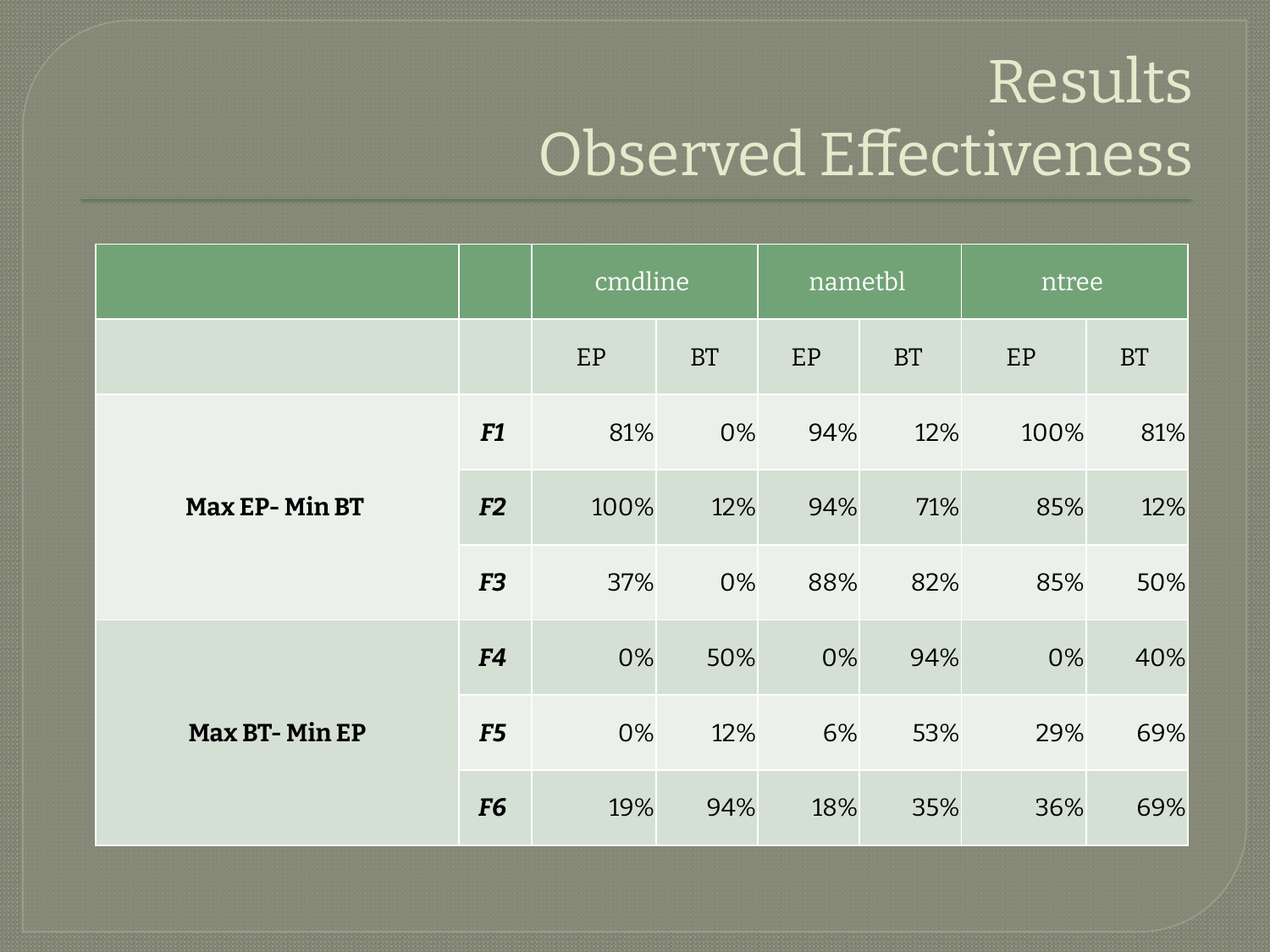

# Results Observed Effectiveness
|  |  | cmdline |  | nametbl |  | ntree |  |
| --- | --- | --- | --- | --- | --- | --- | --- |
|  |  | EP | BT | EP | BT | EP | BT |
| Max EP- Min BT | F1 | 81% | 0% | 94% | 12% | 100% | 81% |
|  | F2 | 100% | 12% | 94% | 71% | 85% | 12% |
|  | F3 | 37% | 0% | 88% | 82% | 85% | 50% |
| Max BT- Min EP | F4 | 0% | 50% | 0% | 94% | 0% | 40% |
|  | F5 | 0% | 12% | 6% | 53% | 29% | 69% |
|  | F6 | 19% | 94% | 18% | 35% | 36% | 69% |